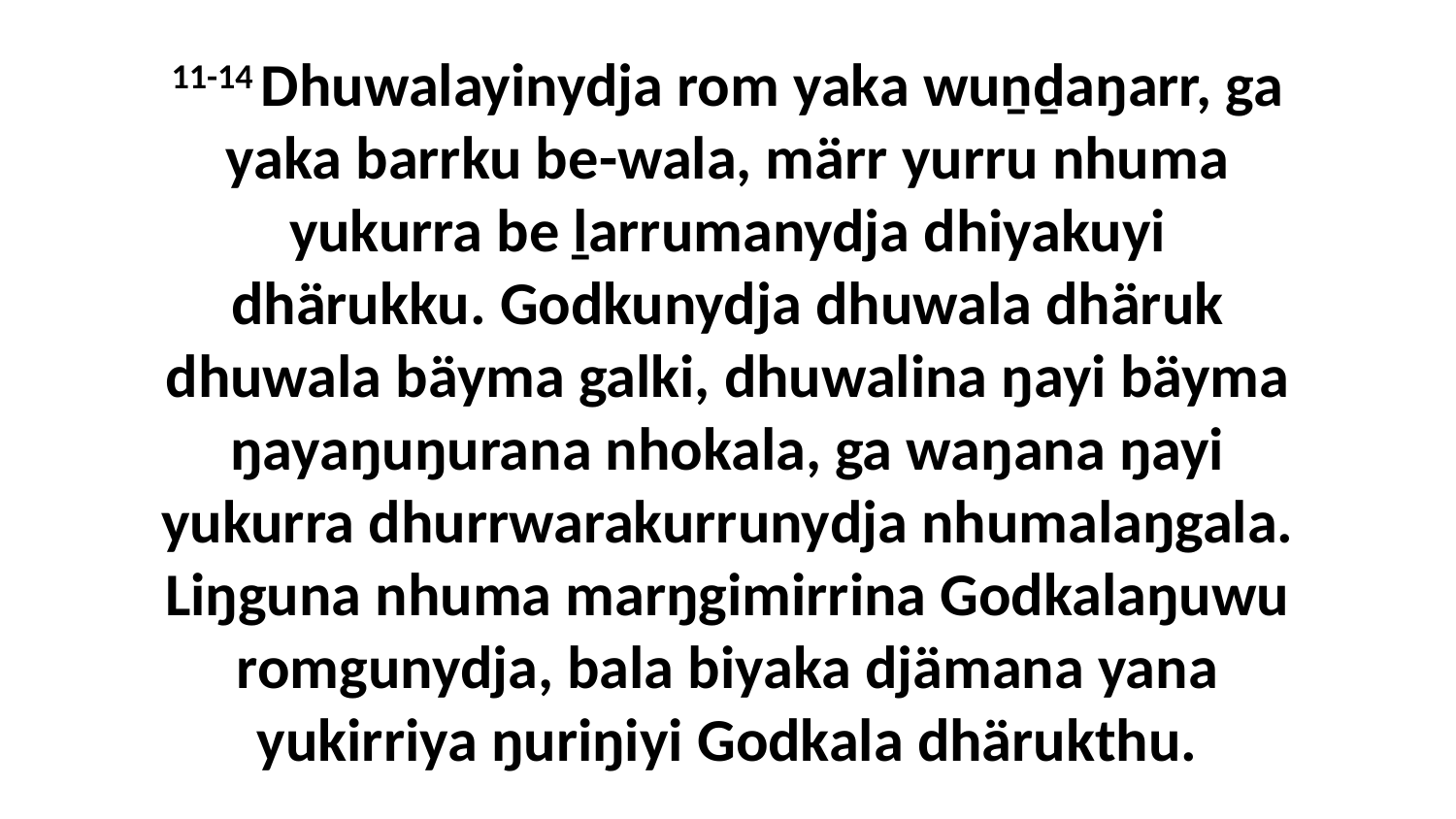

11-14 Dhuwalayinydja rom yaka wuṉḏaŋarr, ga yaka barrku be-wala, märr yurru nhuma yukurra be ḻarrumanydja dhiyakuyi dhärukku. Godkunydja dhuwala dhäruk dhuwala bäyma galki, dhuwalina ŋayi bäyma ŋayaŋuŋurana nhokala, ga waŋana ŋayi yukurra dhurrwarakurrunydja nhumalaŋgala. Liŋguna nhuma marŋgimirrina Godkalaŋuwu romgunydja, bala biyaka djämana yana yukirriya ŋuriŋiyi Godkala dhärukthu.